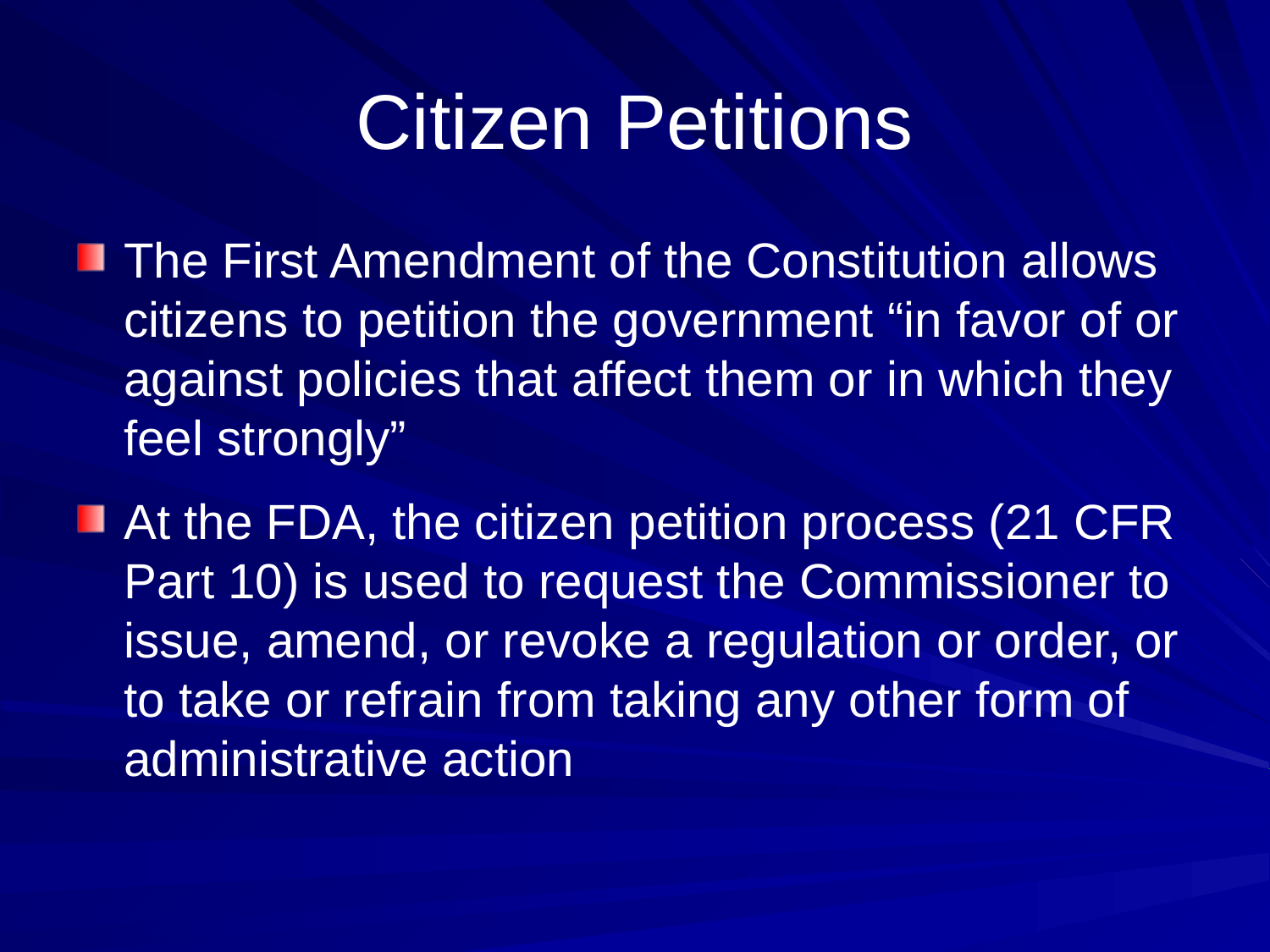

# Citizen Petitions
The First Amendment of the Constitution allows citizens to petition the government “in favor of or against policies that affect them or in which they feel strongly”
At the FDA, the citizen petition process (21 CFR Part 10) is used to request the Commissioner to issue, amend, or revoke a regulation or order, or to take or refrain from taking any other form of administrative action